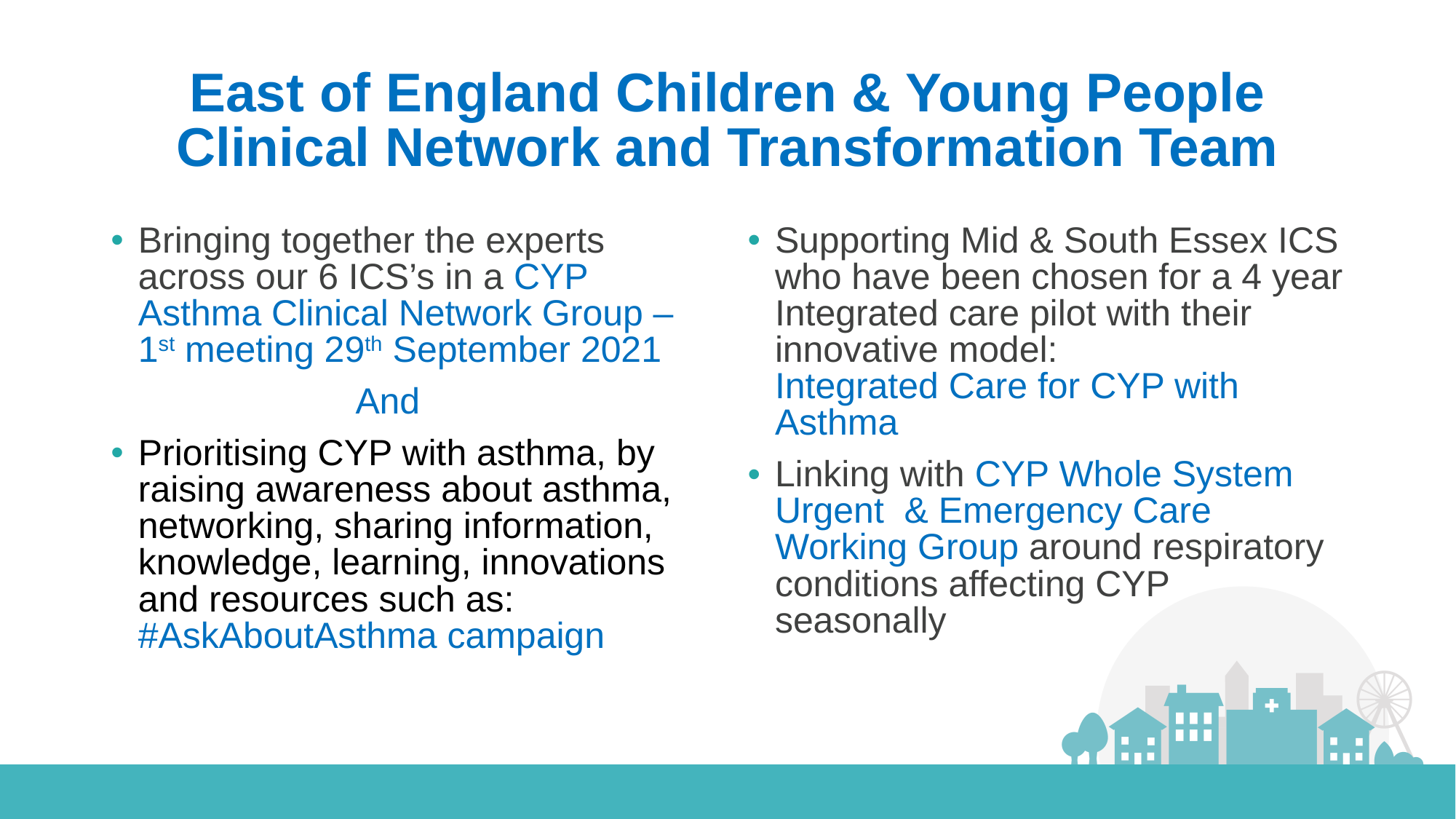

# East of England Children & Young People Clinical Network and Transformation Team
Bringing together the experts across our 6 ICS’s in a CYP Asthma Clinical Network Group – 1st meeting 29th September 2021
                        And
Prioritising CYP with asthma, by raising awareness about asthma, networking, sharing information, knowledge, learning, innovations and resources such as: #AskAboutAsthma campaign

Supporting Mid & South Essex ICS who have been chosen for a 4 year Integrated care pilot with their innovative model:                    Integrated Care for CYP with Asthma
Linking with CYP Whole System Urgent  & Emergency Care Working Group around respiratory conditions affecting CYP seasonally